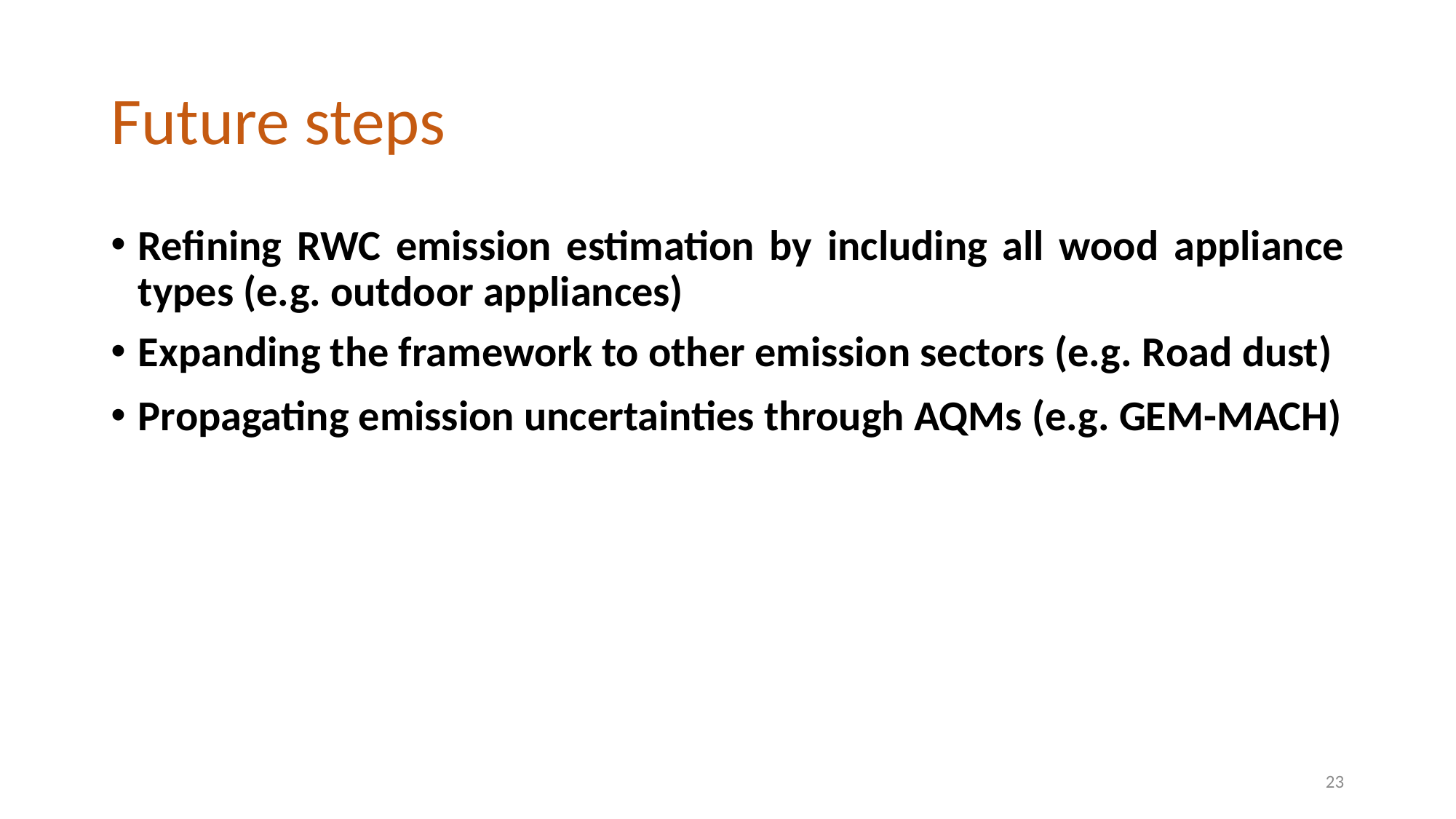

# Future steps
Refining RWC emission estimation by including all wood appliance types (e.g. outdoor appliances)
Expanding the framework to other emission sectors (e.g. Road dust)
Propagating emission uncertainties through AQMs (e.g. GEM-MACH)

23